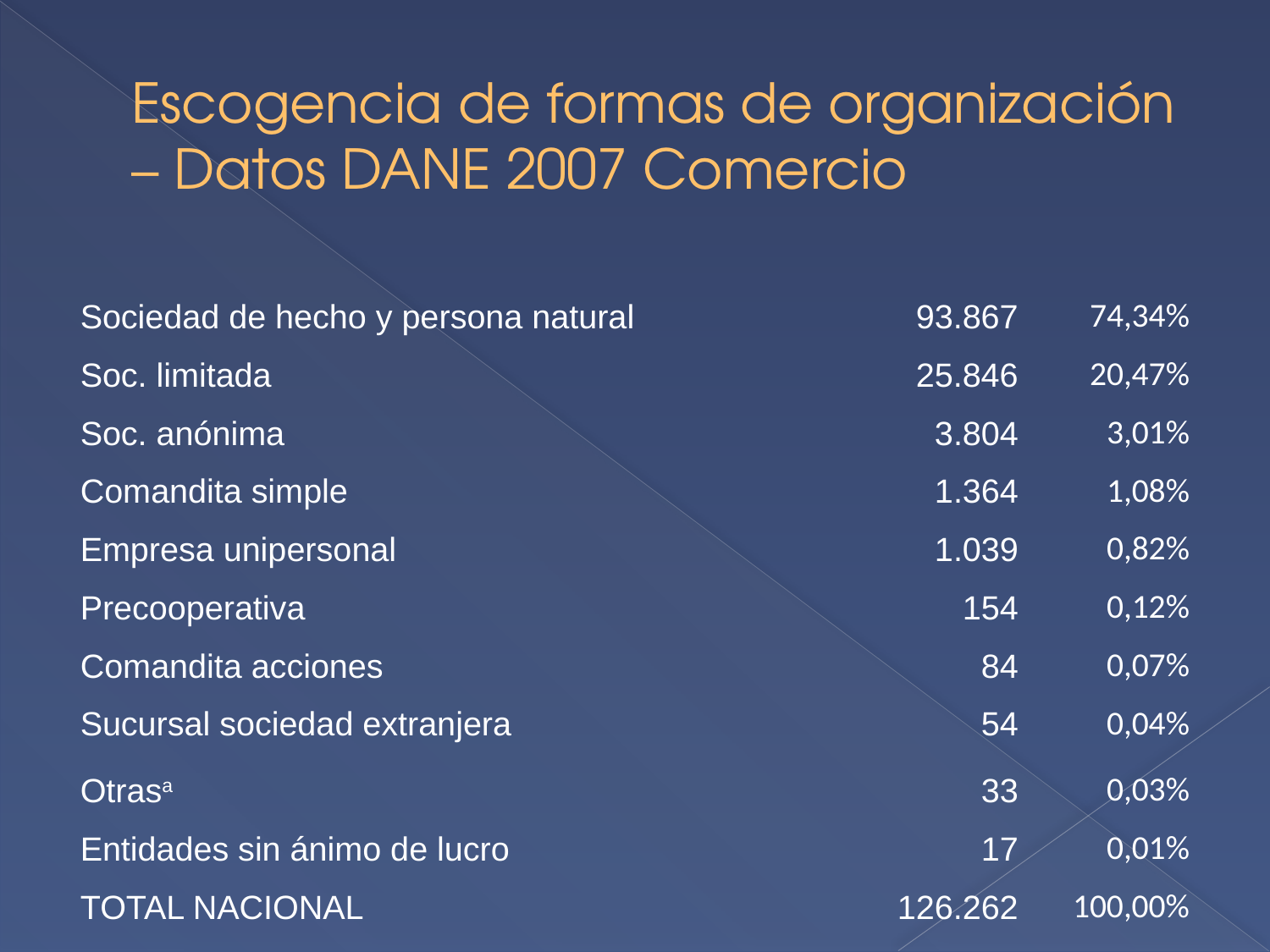

# Escogencia de formas de organización – Datos DANE 2007 Comercio
| Sociedad de hecho y persona natural | 93.867 | 74,34% |
| --- | --- | --- |
| Soc. limitada | 25.846 | 20,47% |
| Soc. anónima | 3.804 | 3,01% |
| Comandita simple | 1.364 | 1,08% |
| Empresa unipersonal | 1.039 | 0,82% |
| Precooperativa | 154 | 0,12% |
| Comandita acciones | 84 | 0,07% |
| Sucursal sociedad extranjera | 54 | 0,04% |
| Otrasa | 33 | 0,03% |
| Entidades sin ánimo de lucro | 17 | 0,01% |
| TOTAL NACIONAL | 126.262 | 100,00% |